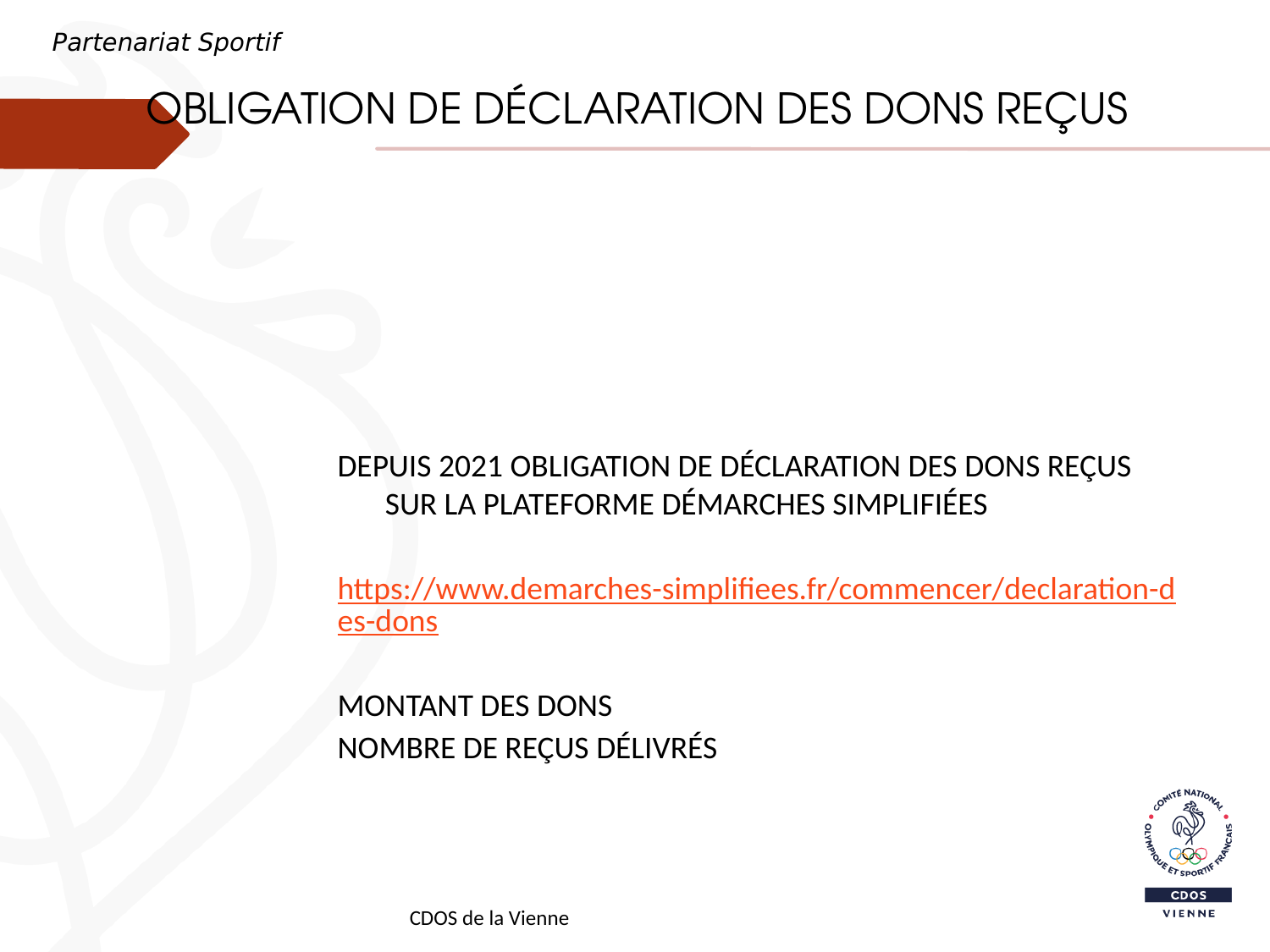

Partenariat Sportif
OBLIGATION DE DÉCLARATION DES DONS REÇUS

DEPUIS 2021 OBLIGATION DE DÉCLARATION DES DONS REÇUS SUR LA PLATEFORME DÉMARCHES SIMPLIFIÉES

https://www.demarches-simplifiees.fr/commencer/declaration-des-dons

MONTANT DES DONS
NOMBRE DE REÇUS DÉLIVRÉS

CDOS de la Vienne